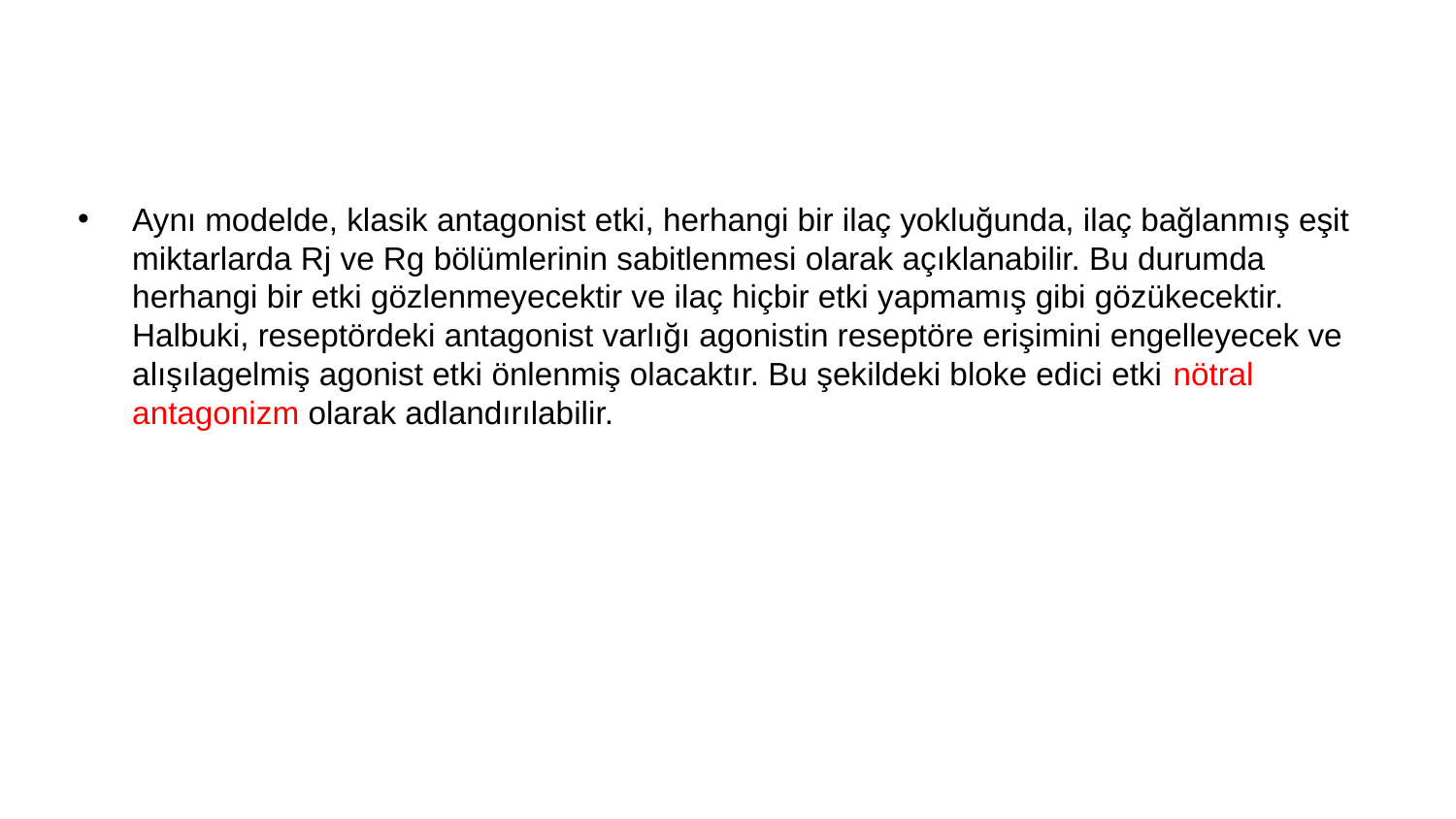

Aynı modelde, klasik antagonist etki, herhangi bir ilaç yokluğunda, ilaç bağlanmış eşit miktarlarda Rj ve Rg bölümlerinin sabitlenmesi olarak açıklanabilir. Bu durumda herhangi bir etki gözlenmeyecektir ve ilaç hiçbir etki yapmamış gibi gözükecektir. Halbuki, reseptördeki antagonist varlığı agonistin reseptöre erişimini engelleyecek ve alışılagelmiş agonist etki önlenmiş olacaktır. Bu şekildeki bloke edici etki nötral antagonizm olarak adlandırılabilir.